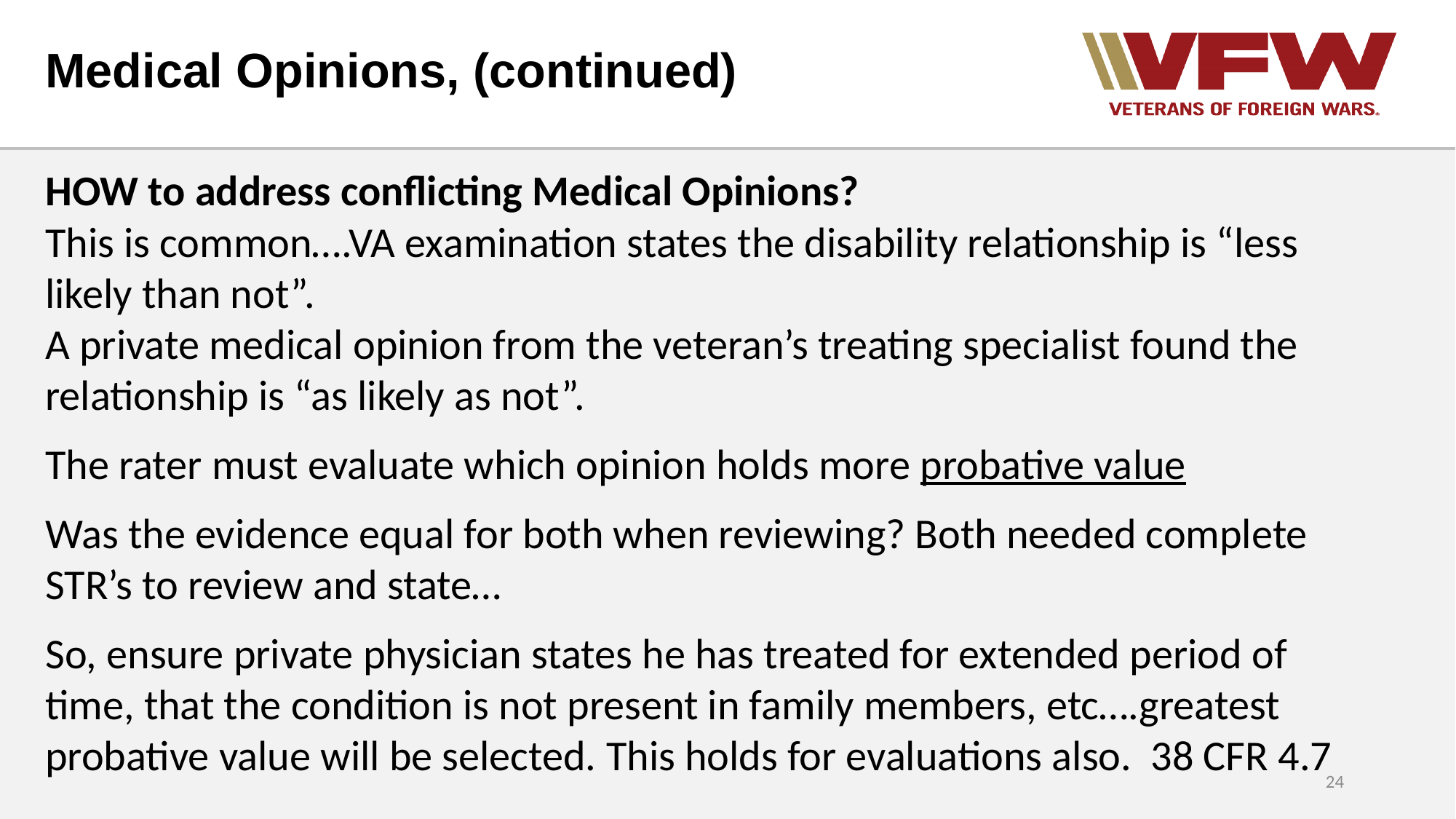

# Medical Opinions, (continued)
HOW to address conflicting Medical Opinions?
This is common….VA examination states the disability relationship is “less likely than not”.
A private medical opinion from the veteran’s treating specialist found the relationship is “as likely as not”.

The rater must evaluate which opinion holds more probative value

Was the evidence equal for both when reviewing? Both needed complete STR’s to review and state…

So, ensure private physician states he has treated for extended period of time, that the condition is not present in family members, etc….greatest probative value will be selected. This holds for evaluations also.  38 CFR 4.7

24